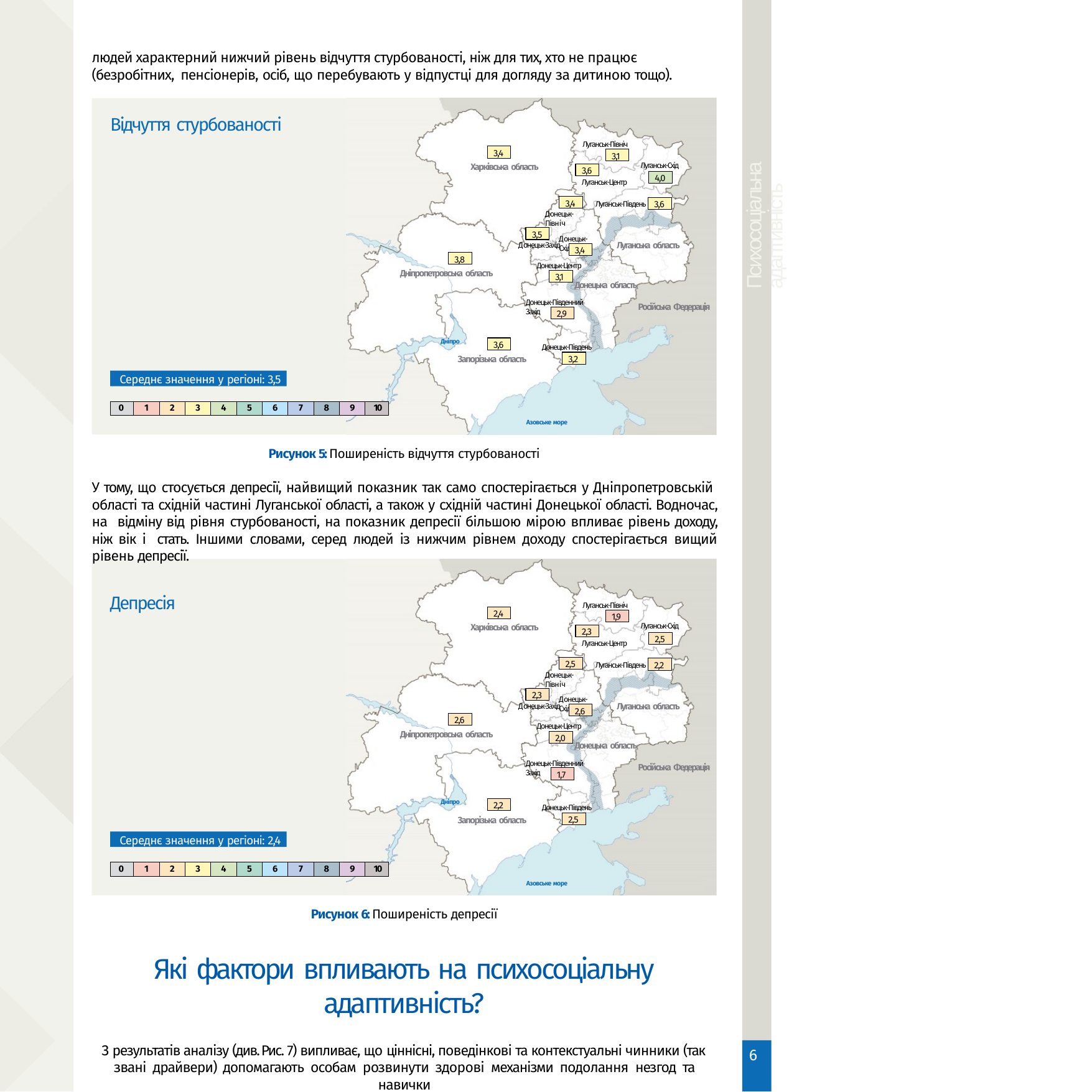

людей характерний нижчий рівень відчуття стурбованості, ніж для тих, хто не працює (безробітних,  пенсіонерів, осіб, що перебувають у відпустці для догляду за дитиною тощо).

Відчуття стурбованості
Психосоціальна адаптивність

Луганськ-Північ
3,4
3,1
Луганськ-Схід
Харківська область
3,6
4,0
Луганськ-Центр
3,4
3,6
Луганськ-Південь
Донецьк-Північ
3,5
Донецьк-Схід
Луганська область
Донецьк-Захід
3,4
3,8
Донецьк-Центр
Дніпропетровська область
3,1
Донецька область
Донецьк-Південний Захід
Російська Федерація
2,9
Дніпро
3,6
Донецьк-Південь
Запорізька область
3,2
Середнє значення у регіоні: 3,5
| 0 | 1 | 2 | 3 | 4 | 5 | 6 | 7 | 8 | 9 | 10 |
| --- | --- | --- | --- | --- | --- | --- | --- | --- | --- | --- |
Азовське море
Рисунок 5: Поширеність відчуття стурбованості

У тому, що стосується депресії, найвищий показник так само спостерігається у Дніпропетровській  області та східній частині Луганської області, а також у східній частині Донецької області. Водночас, на  відміну від рівня стурбованості, на показник депресії більшою мірою впливає рівень доходу, ніж вік і  стать. Іншими словами, серед людей із нижчим рівнем доходу спостерігається вищий рівень депресії.

Депресія

Луганськ-Північ
2,4
1,9
Луганськ-Схід
Харківська область
2,3
2,5
Луганськ-Центр
2,5
2,2
Луганськ-Південь
Донецьк-Північ
2,3
Донецьк-Схід
Луганська область
Донецьк-Захід
2,6
2,6
Донецьк-Центр
Дніпропетровська область
2,0
Донецька область
Донецьк-Південний Захід
Російська Федерація
1,7
Дніпро
2,2
Донецьк-Південь
Запорізька область
2,5
Середнє значення у регіоні: 2,4
| 0 | 1 | 2 | 3 | 4 | 5 | 6 | 7 | 8 | 9 | 10 |
| --- | --- | --- | --- | --- | --- | --- | --- | --- | --- | --- |
Азовське море
Рисунок 6: Поширеність депресії

Які фактори впливають на психосоціальну адаптивність?
З результатів аналізу (див. Рис. 7) випливає, що ціннісні, поведінкові та контекстуальні чинники (так  звані  драйвери)  допомагають  особам  розвинути  здорові  механізми  подолання  незгод  та навички
6